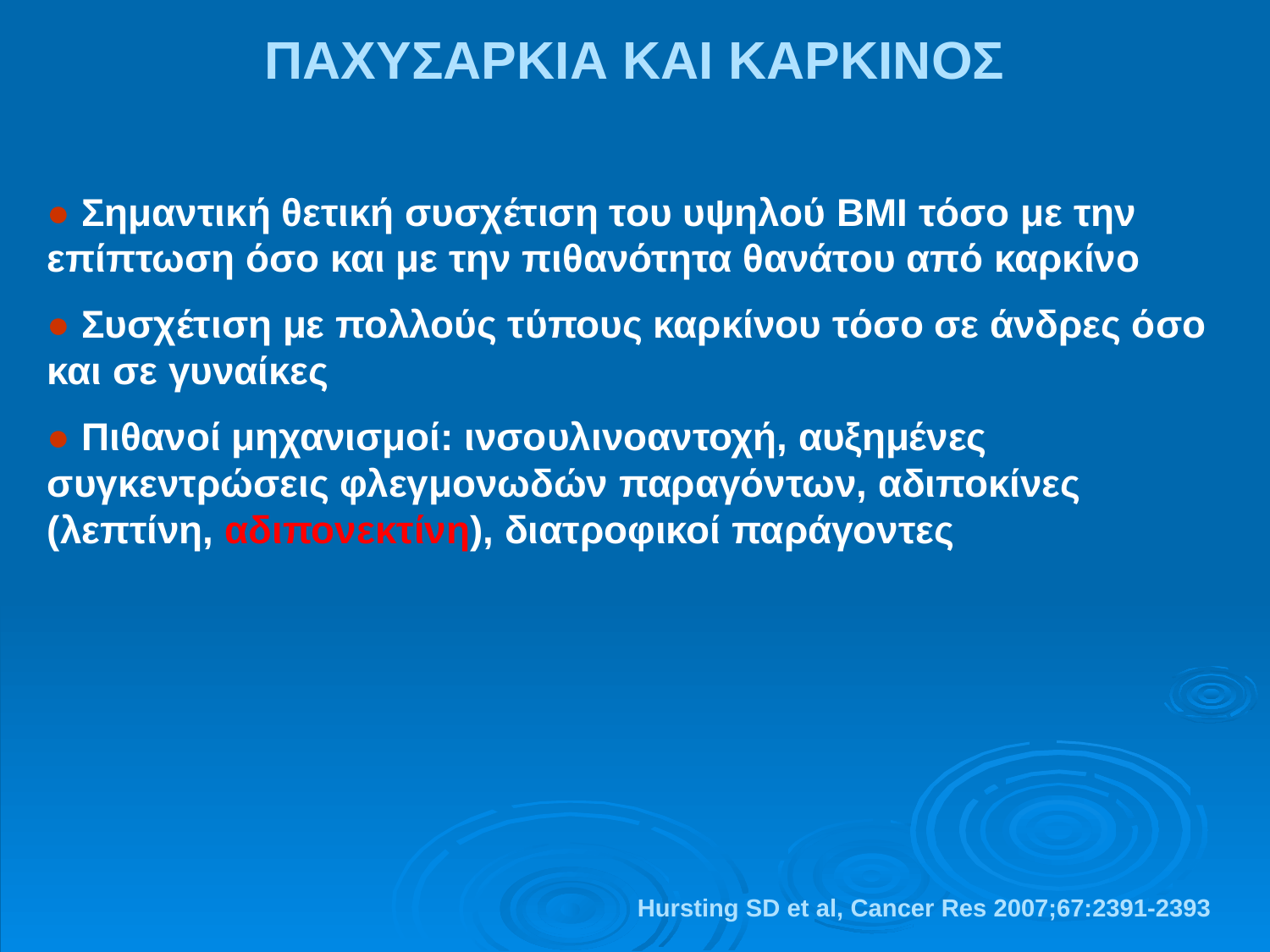

ΠΑΧΥΣΑΡΚΙΑ ΚΑΙ ΚΑΡΚΙΝΟΣ
● Σημαντική θετική συσχέτιση του υψηλού BMI τόσο με την επίπτωση όσο και με την πιθανότητα θανάτου από καρκίνο
● Συσχέτιση με πολλούς τύπους καρκίνου τόσο σε άνδρες όσο και σε γυναίκες
● Πιθανοί μηχανισμοί: ινσουλινοαντοχή, αυξημένες συγκεντρώσεις φλεγμονωδών παραγόντων, αδιποκίνες (λεπτίνη, αδιπονεκτίνη), διατροφικοί παράγοντες
Hursting SD et al, Cancer Res 2007;67:2391-2393